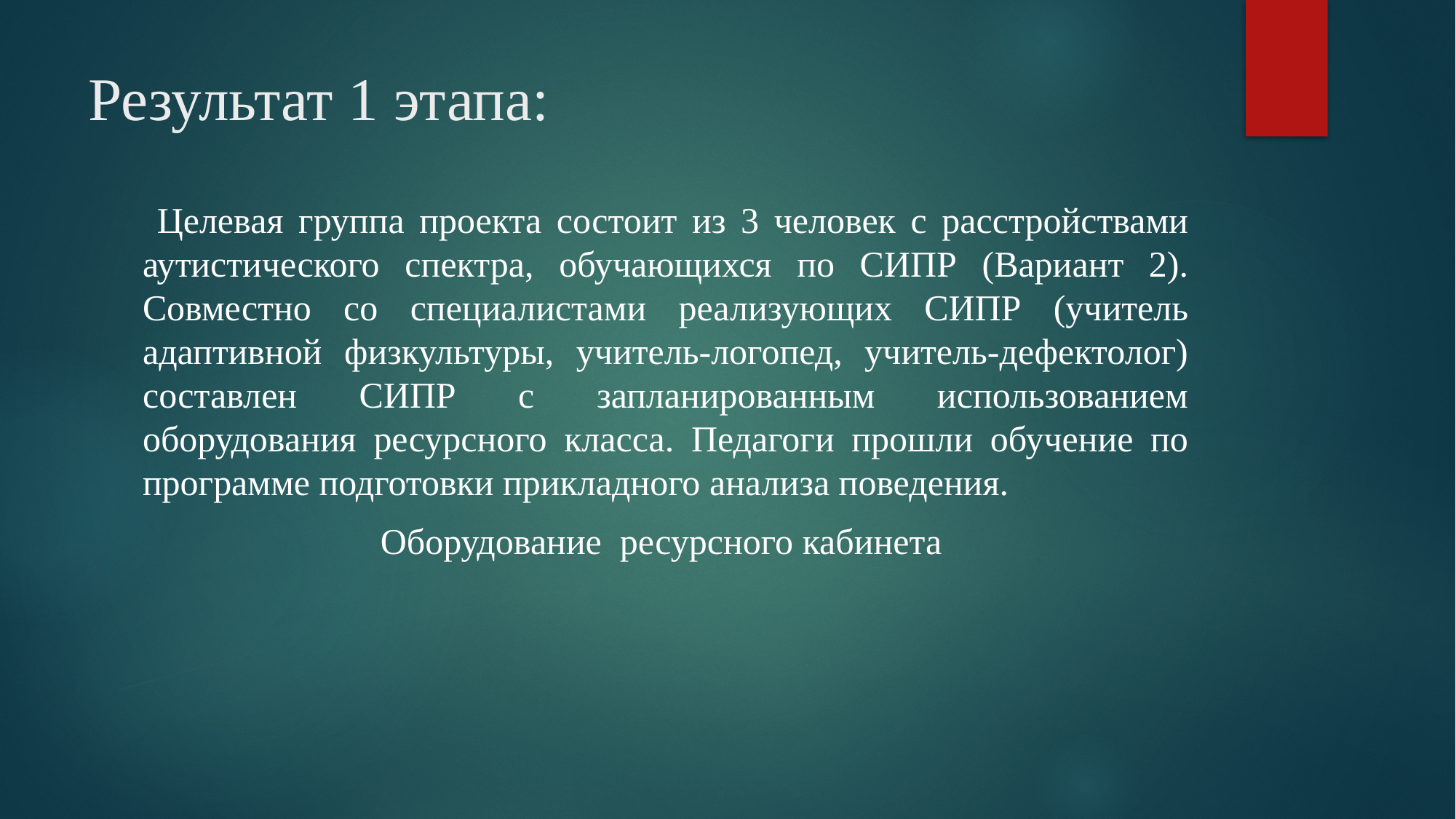

# Результат 1 этапа:
 Целевая группа проекта состоит из 3 человек с расстройствами аутистического спектра, обучающихся по СИПР (Вариант 2). Совместно со специалистами реализующих СИПР (учитель адаптивной физкультуры, учитель-логопед, учитель-дефектолог) составлен СИПР с запланированным использованием оборудования ресурсного класса. Педагоги прошли обучение по программе подготовки прикладного анализа поведения.
Оборудование  ресурсного кабинета